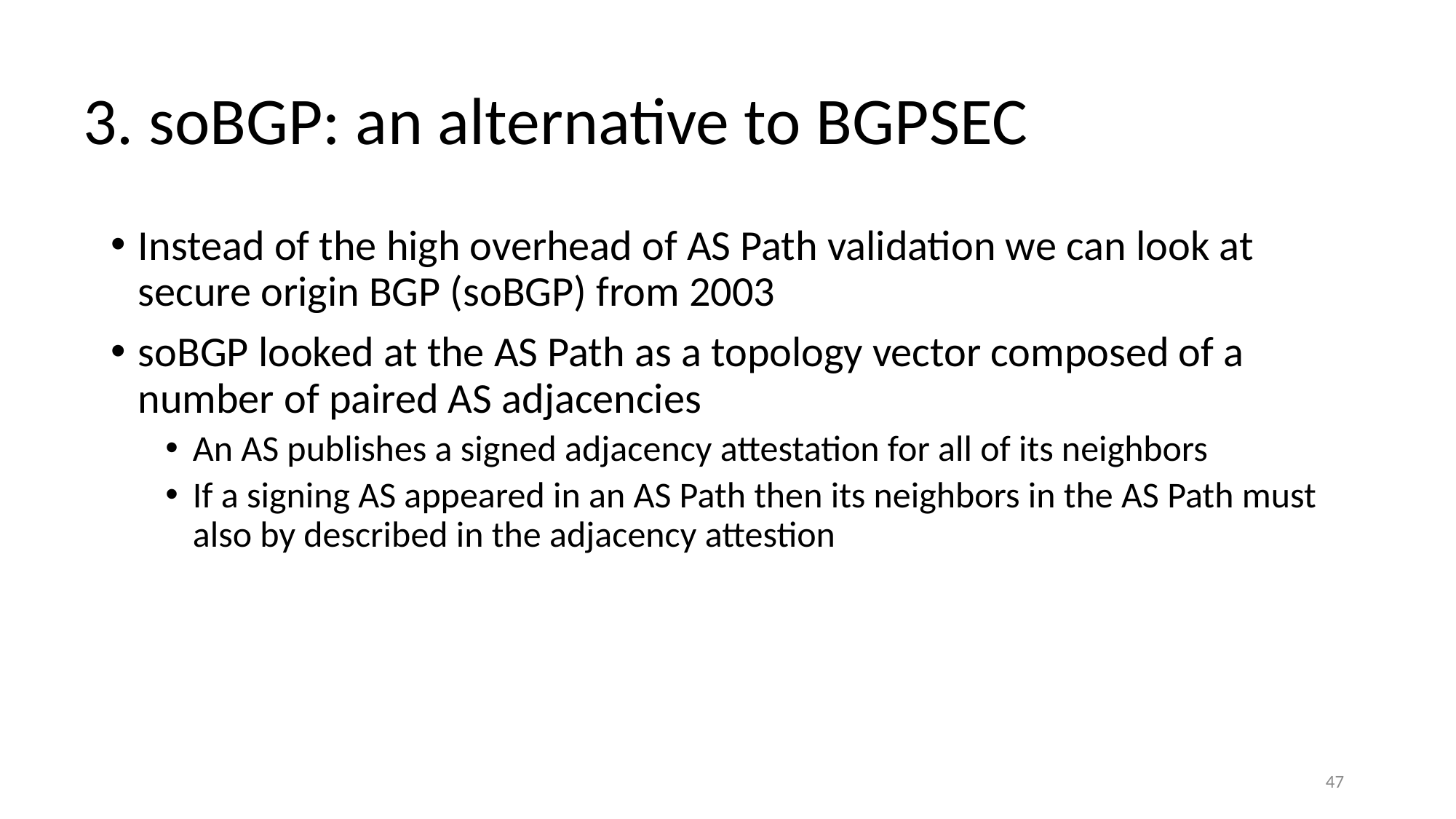

# 3. soBGP: an alternative to BGPSEC
Instead of the high overhead of AS Path validation we can look at secure origin BGP (soBGP) from 2003
soBGP looked at the AS Path as a topology vector composed of a number of paired AS adjacencies
An AS publishes a signed adjacency attestation for all of its neighbors
If a signing AS appeared in an AS Path then its neighbors in the AS Path must also by described in the adjacency attestion

47